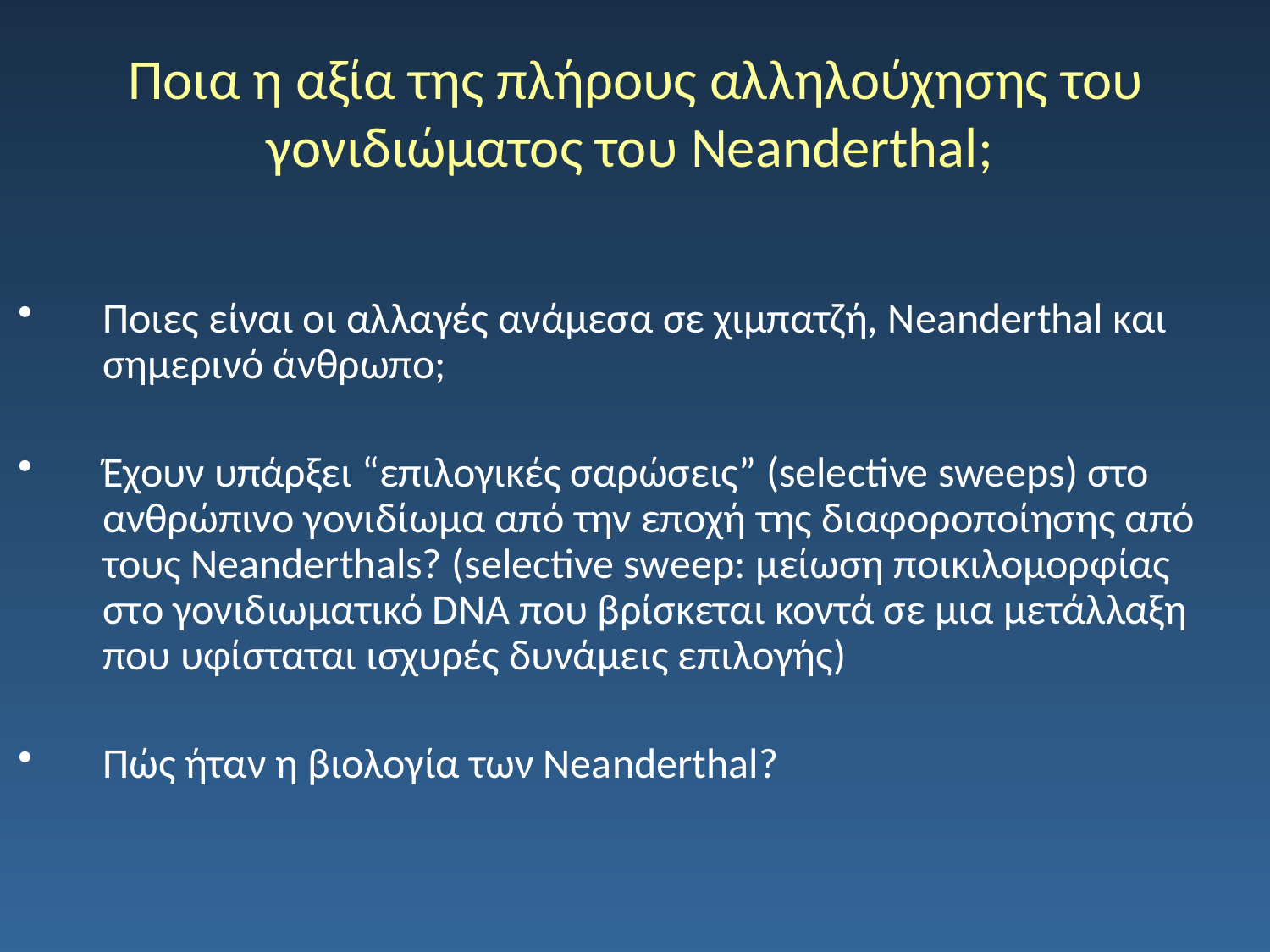

# Ποια η αξία της πλήρους αλληλούχησης του γονιδιώματος του Neanderthal;

Ποιες είναι οι αλλαγές ανάμεσα σε χιμπατζή, Neanderthal και σημερινό άνθρωπο;

Έχουν υπάρξει “επιλογικές σαρώσεις” (selective sweeps) στο ανθρώπινο γονιδίωμα από την εποχή της διαφοροποίησης από τους Neanderthals? (selective sweep: μείωση ποικιλομορφίας στο γονιδιωματικό DNA που βρίσκεται κοντά σε μια μετάλλαξη που υφίσταται ισχυρές δυνάμεις επιλογής)

Πώς ήταν η βιολογία των Neanderthal?